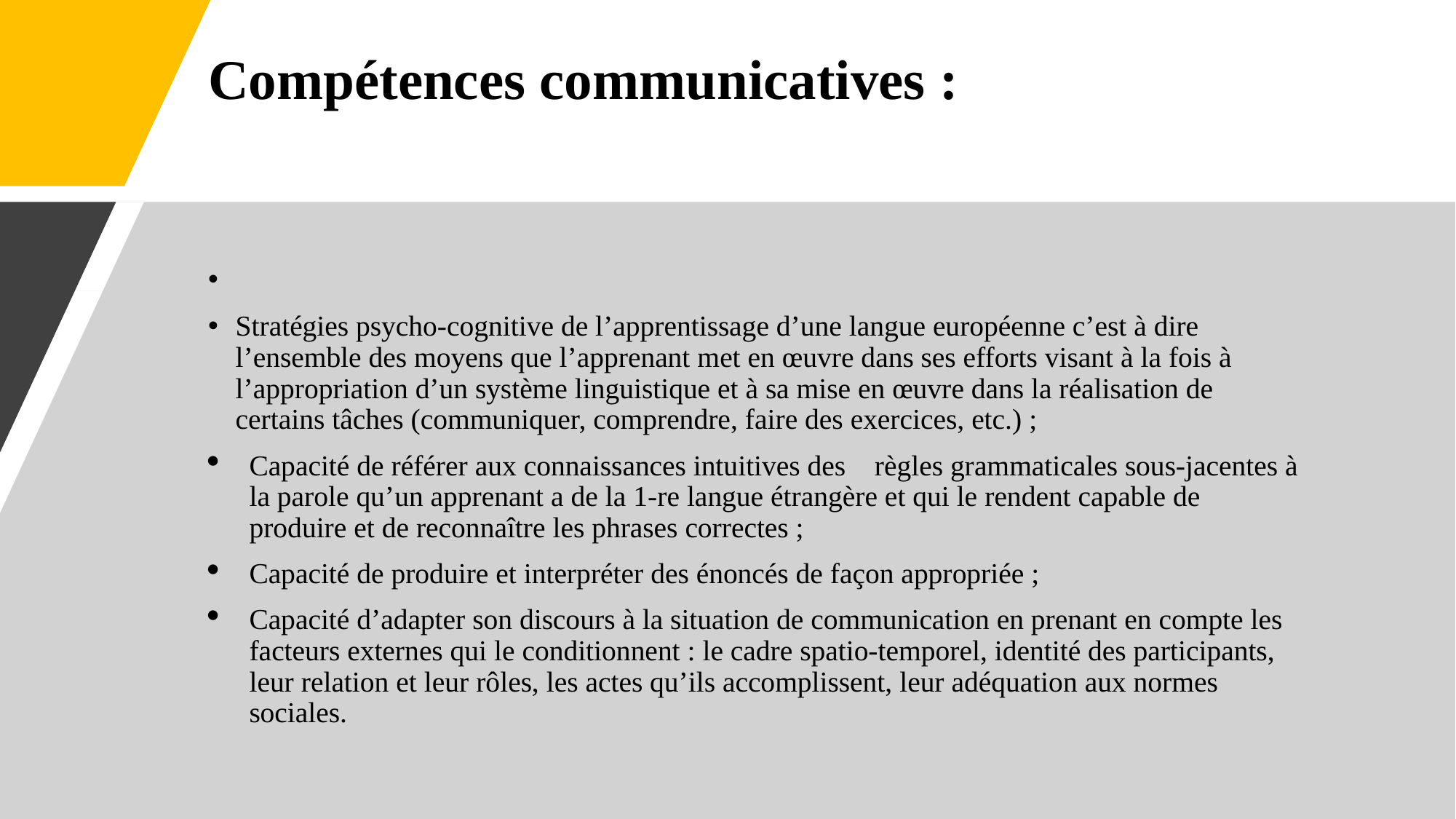

# Compétences communicatives :

Stratégies psycho-cognitive de l’apprentissage d’une langue européenne c’est à dire l’ensemble des moyens que l’apprenant met en œuvre dans ses efforts visant à la fois à l’appropriation d’un système linguistique et à sa mise en œuvre dans la réalisation de certains tâches (communiquer, comprendre, faire des exercices, etc.) ;
Capacité de référer aux connaissances intuitives des    règles grammaticales sous-jacentes à la parole qu’un apprenant a de la 1-re langue étrangère et qui le rendent capable de produire et de reconnaître les phrases correctes ;
Capacité de produire et interpréter des énoncés de façon appropriée ;
Capacité d’adapter son discours à la situation de communication en prenant en compte les facteurs externes qui le conditionnent : le cadre spatio-temporel, identité des participants, leur relation et leur rôles, les actes qu’ils accomplissent, leur adéquation aux normes sociales.